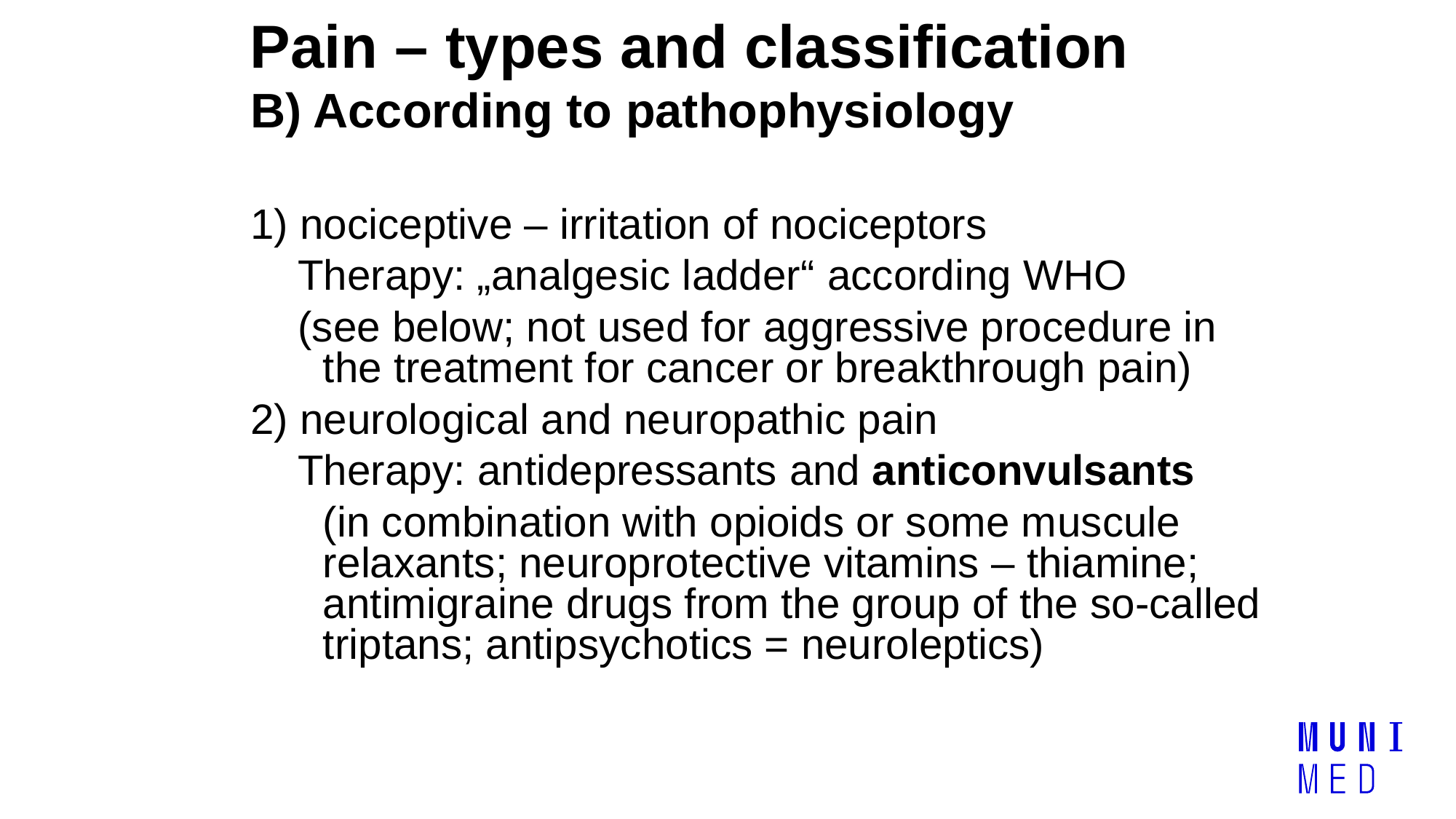

Pain – types and classification
B) According to pathophysiology

1) nociceptive – irritation of nociceptors
    Therapy: „analgesic ladder“ according WHO
    (see below; not used for aggressive procedure in the treatment for cancer or breakthrough pain)
2) neurological and neuropathic pain
    Therapy: antidepressants and anticonvulsants
	(in combination with opioids or some muscule relaxants; neuroprotective vitamins – thiamine; antimigraine drugs from the group of the so-called triptans; antipsychotics = neuroleptics)